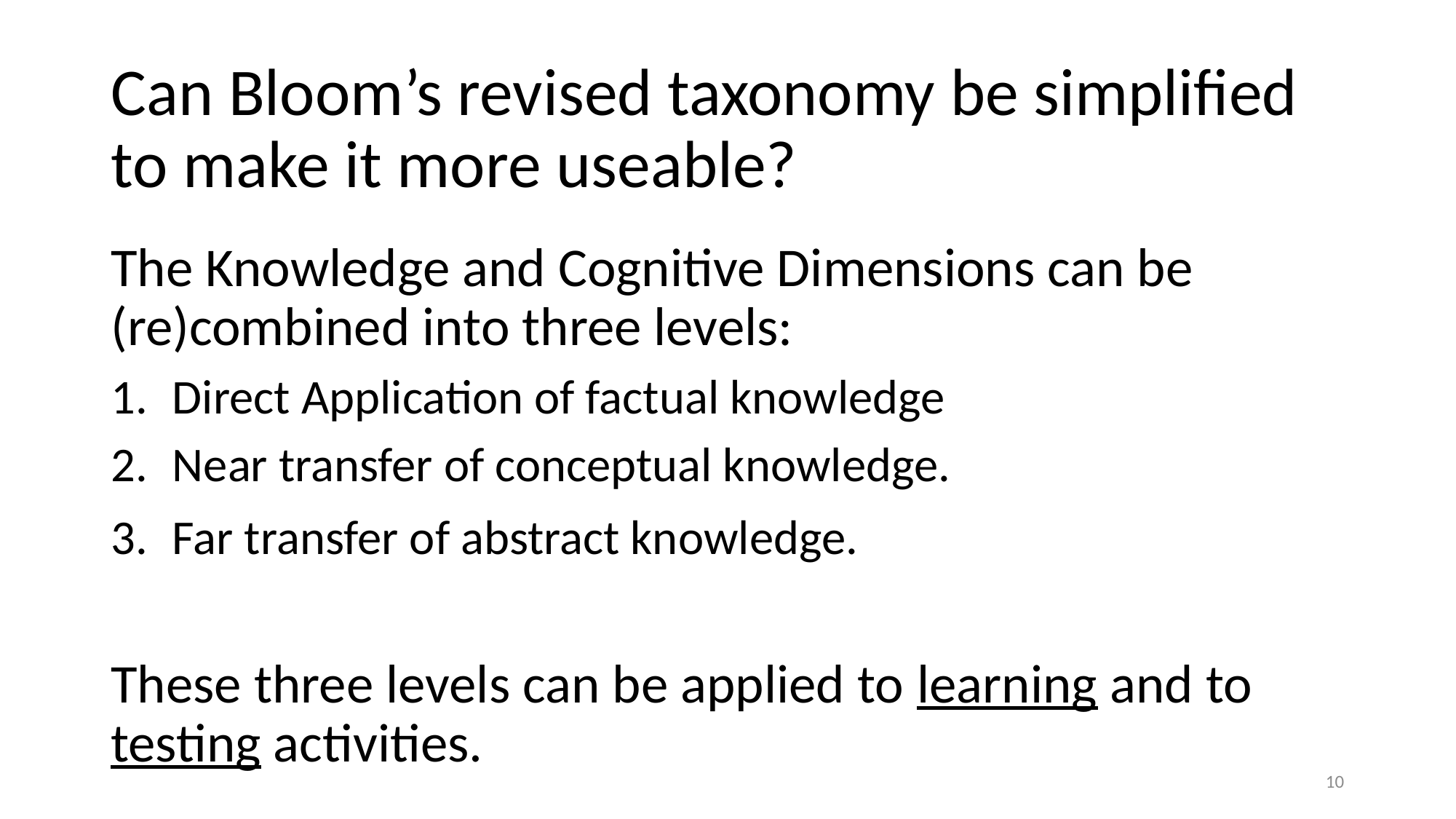

# Can Bloom’s revised taxonomy be simplified to make it more useable?
The Knowledge and Cognitive Dimensions can be (re)combined into three levels:
Direct Application of factual knowledge
Near transfer of conceptual knowledge.
Far transfer of abstract knowledge.

These three levels can be applied to learning and to testing activities.
10